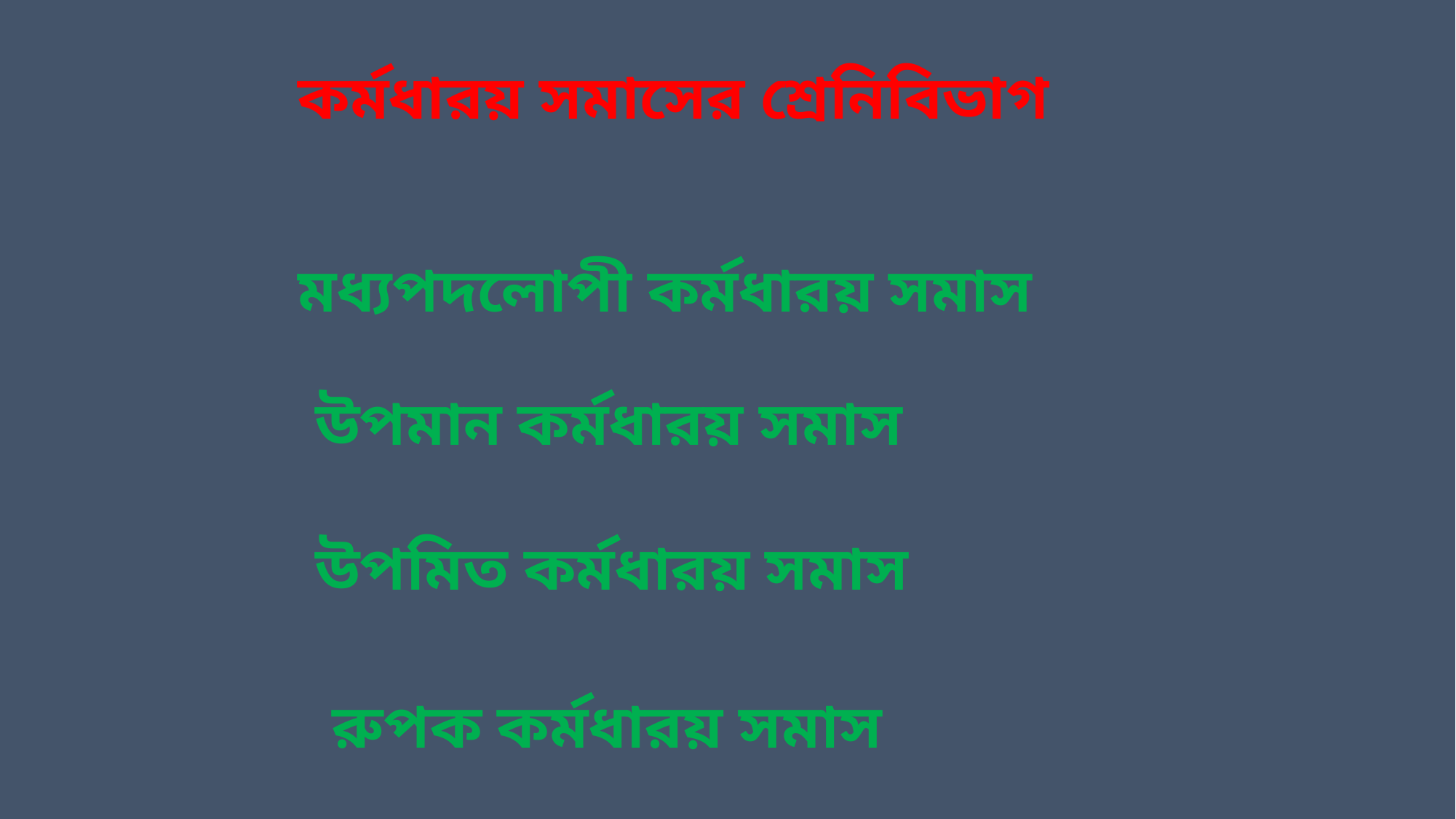

কর্মধারয় সমাসের শ্রেনিবিভাগ
মধ্যপদলোপী কর্মধারয় সমাস
উপমান কর্মধারয় সমাস
উপমিত কর্মধারয় সমাস
রুপক কর্মধারয় সমাস